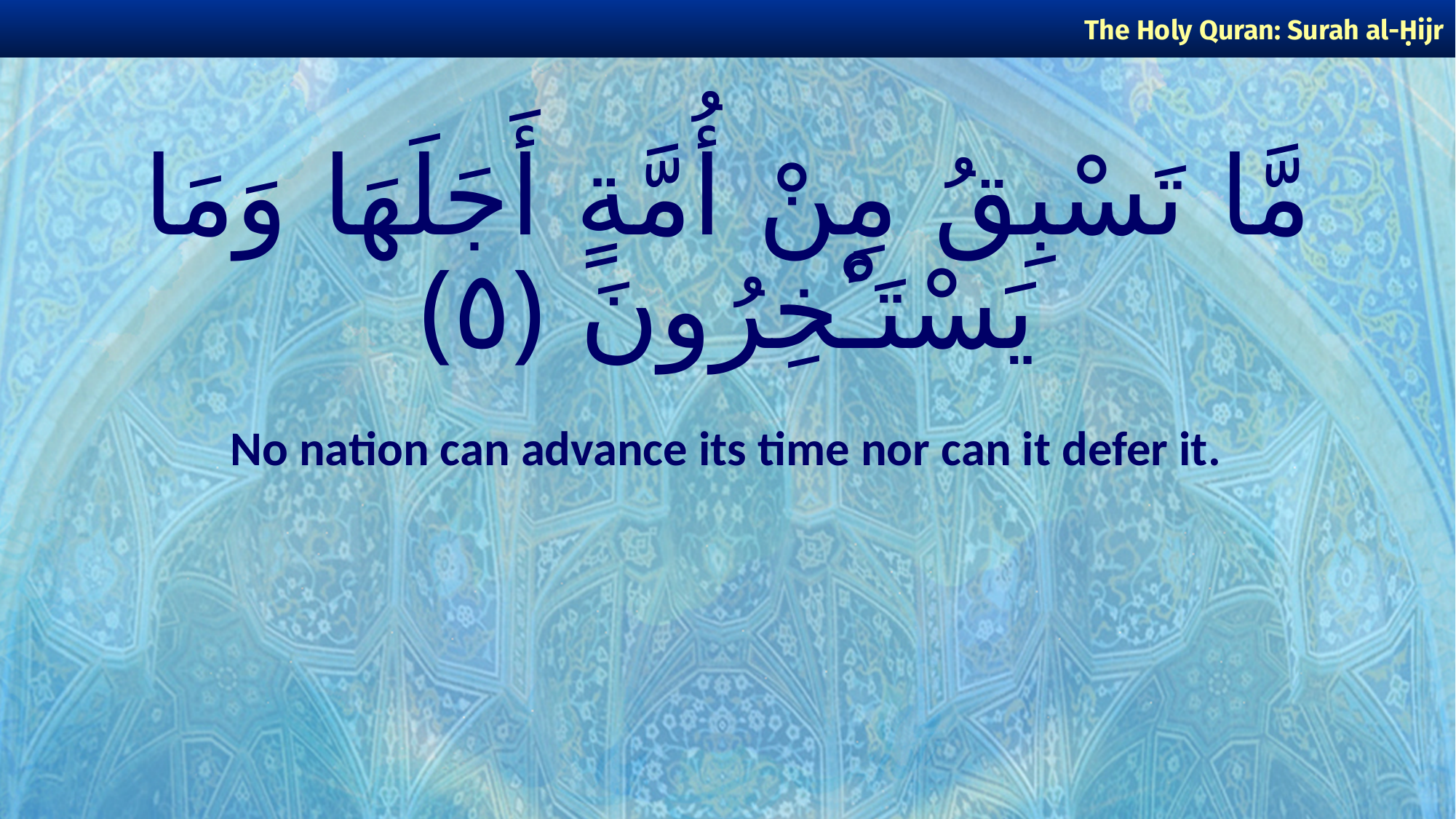

The Holy Quran: Surah al-Ḥijr
# مَّا تَسْبِقُ مِنْ أُمَّةٍ أَجَلَهَا وَمَا يَسْتَـْٔخِرُونَ ﴿٥﴾
No nation can advance its time nor can it defer it.